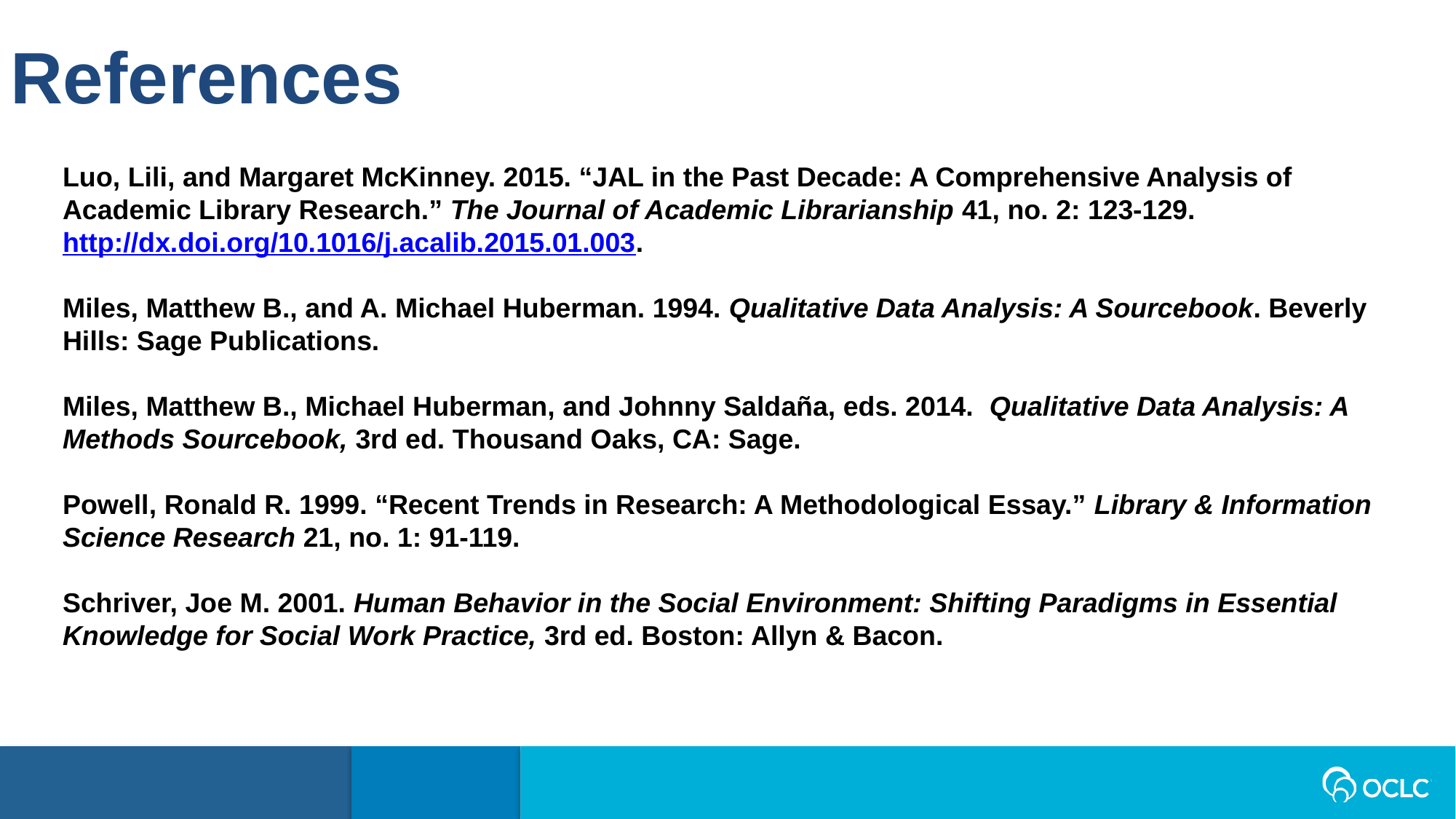

References
Luo, Lili, and Margaret McKinney. 2015. “JAL in the Past Decade: A Comprehensive Analysis of Academic Library Research.” The Journal of Academic Librarianship 41, no. 2: 123-129. http://dx.doi.org/10.1016/j.acalib.2015.01.003.

Miles, Matthew B., and A. Michael Huberman. 1994. Qualitative Data Analysis: A Sourcebook. Beverly Hills: Sage Publications.

Miles, Matthew B., Michael Huberman, and Johnny Saldaña, eds. 2014.  Qualitative Data Analysis: A Methods Sourcebook, 3rd ed. Thousand Oaks, CA: Sage.

Powell, Ronald R. 1999. “Recent Trends in Research: A Methodological Essay.” Library & Information Science Research 21, no. 1: 91-119.

Schriver, Joe M. 2001. Human Behavior in the Social Environment: Shifting Paradigms in Essential Knowledge for Social Work Practice, 3rd ed. Boston: Allyn & Bacon.